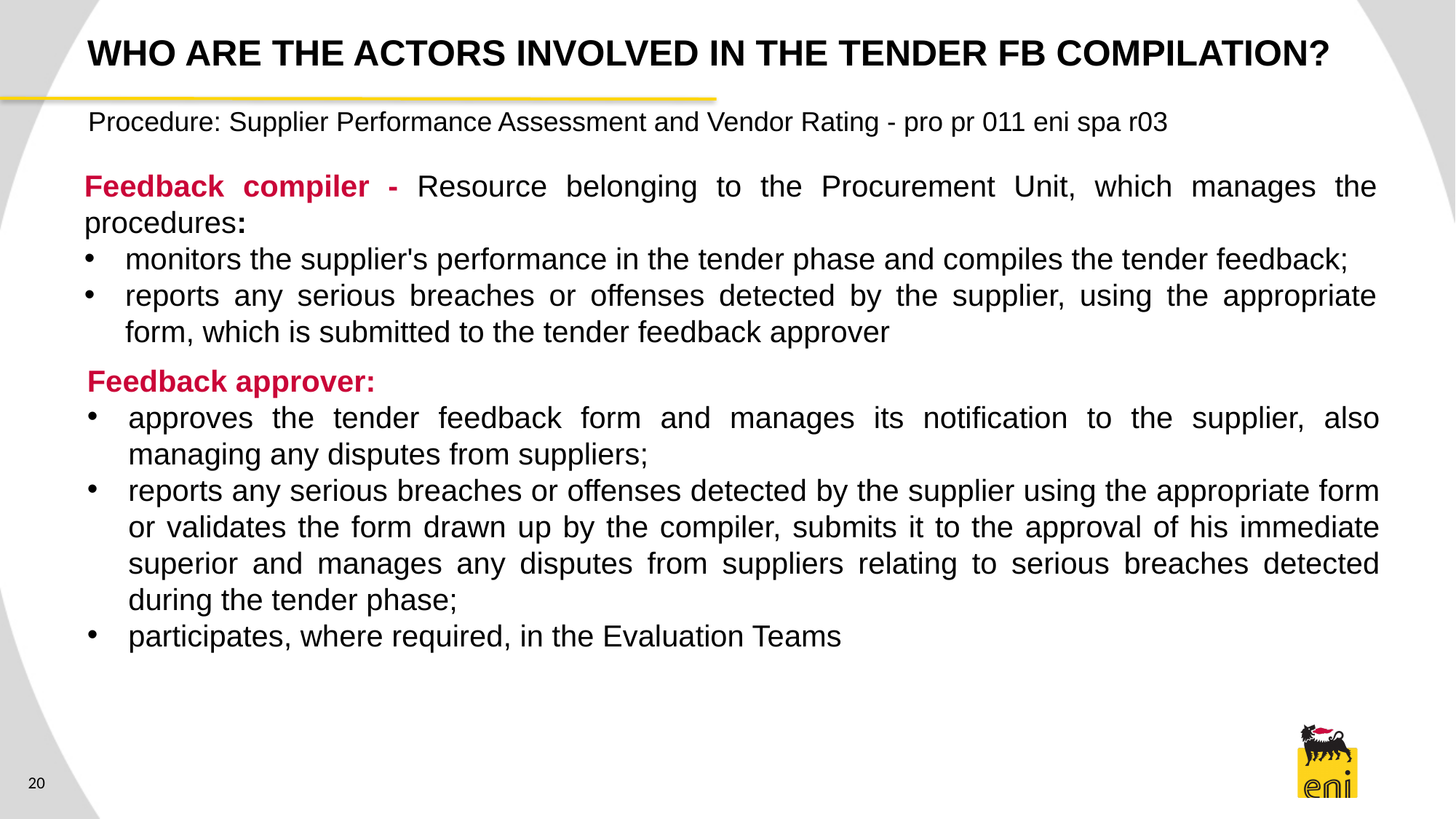

# WHO ARE THE ACTORS INVOLVED IN THE TENDER FB COMPILATION?
Procedure: Supplier Performance Assessment and Vendor Rating - pro pr 011 eni spa r03
Feedback compiler - Resource belonging to the Procurement Unit, which manages the procedures:
monitors the supplier's performance in the tender phase and compiles the tender feedback;
reports any serious breaches or offenses detected by the supplier, using the appropriate form, which is submitted to the tender feedback approver
Feedback approver:
approves the tender feedback form and manages its notification to the supplier, also managing any disputes from suppliers;
reports any serious breaches or offenses detected by the supplier using the appropriate form or validates the form drawn up by the compiler, submits it to the approval of his immediate superior and manages any disputes from suppliers relating to serious breaches detected during the tender phase;
participates, where required, in the Evaluation Teams
20